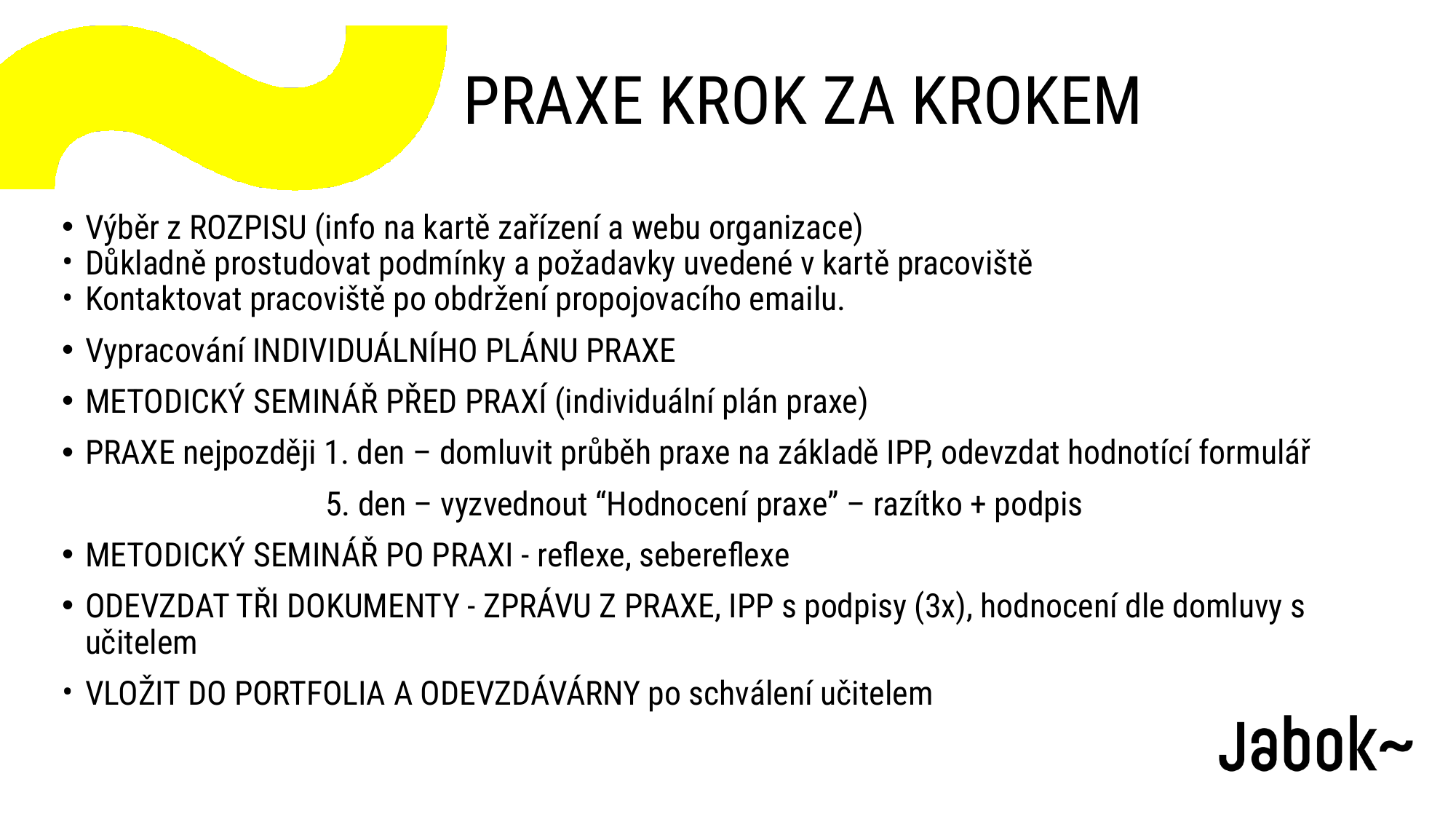

PRAXE KROK ZA KROKEM
Výběr z ROZPISU (info na kartě zařízení a webu organizace)
Důkladně prostudovat podmínky a požadavky uvedené v kartě pracoviště
Kontaktovat pracoviště po obdržení propojovacího emailu.
Vypracování INDIVIDUÁLNÍHO PLÁNU PRAXE
METODICKÝ SEMINÁŘ PŘED PRAXÍ (individuální plán praxe)
PRAXE nejpozději 1. den – domluvit průběh praxe na základě IPP, odevzdat hodnotící formulář
                                   5. den – vyzvednout “Hodnocení praxe” – razítko + podpis
METODICKÝ SEMINÁŘ PO PRAXI - reflexe, sebereflexe
ODEVZDAT TŘI DOKUMENTY - ZPRÁVU Z PRAXE, IPP s podpisy (3x), hodnocení dle domluvy s učitelem
VLOŽIT DO PORTFOLIA A ODEVZDÁVÁRNY po schválení učitelem